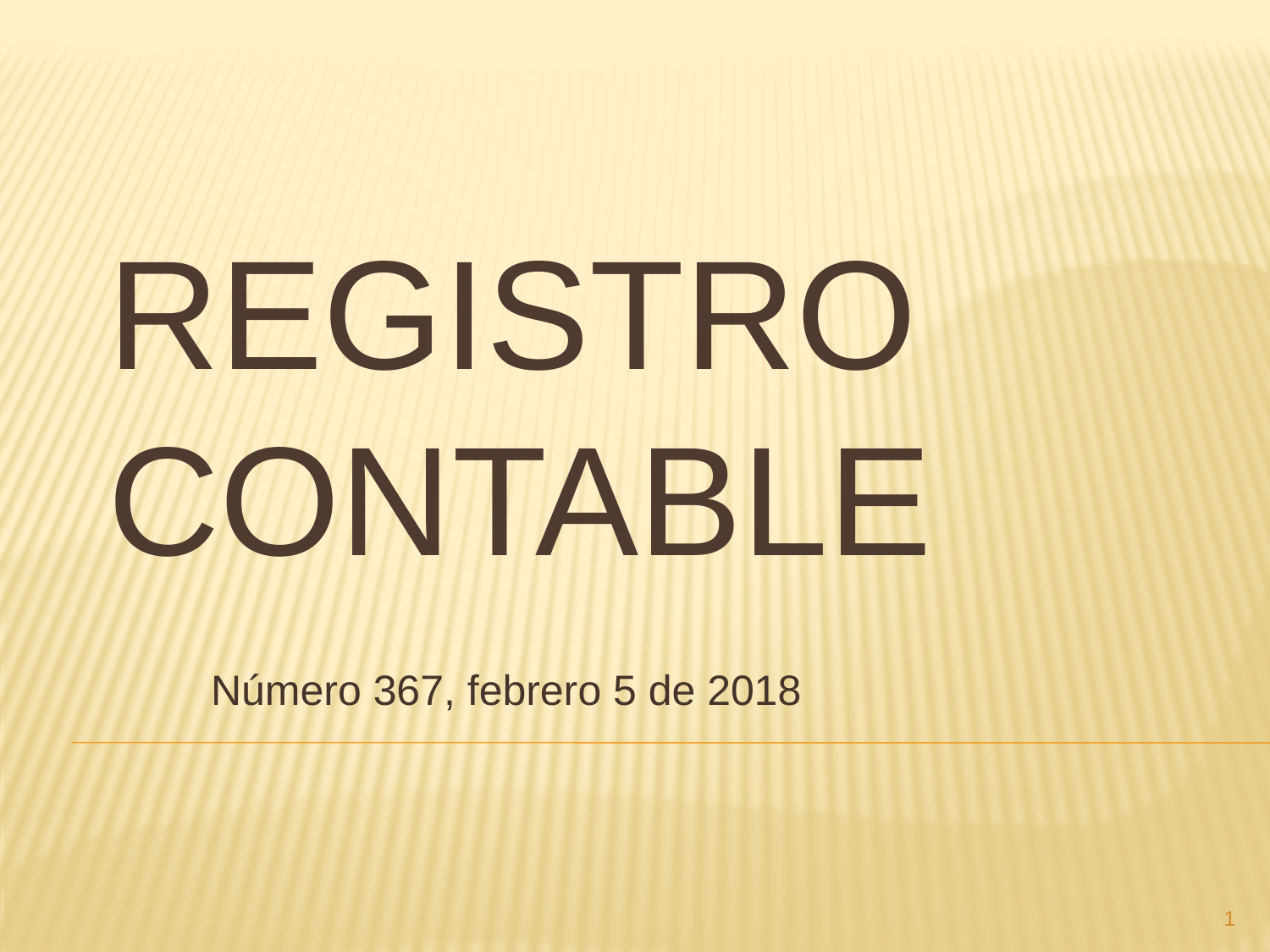

# Registro contable
Número 367, febrero 5 de 2018
1